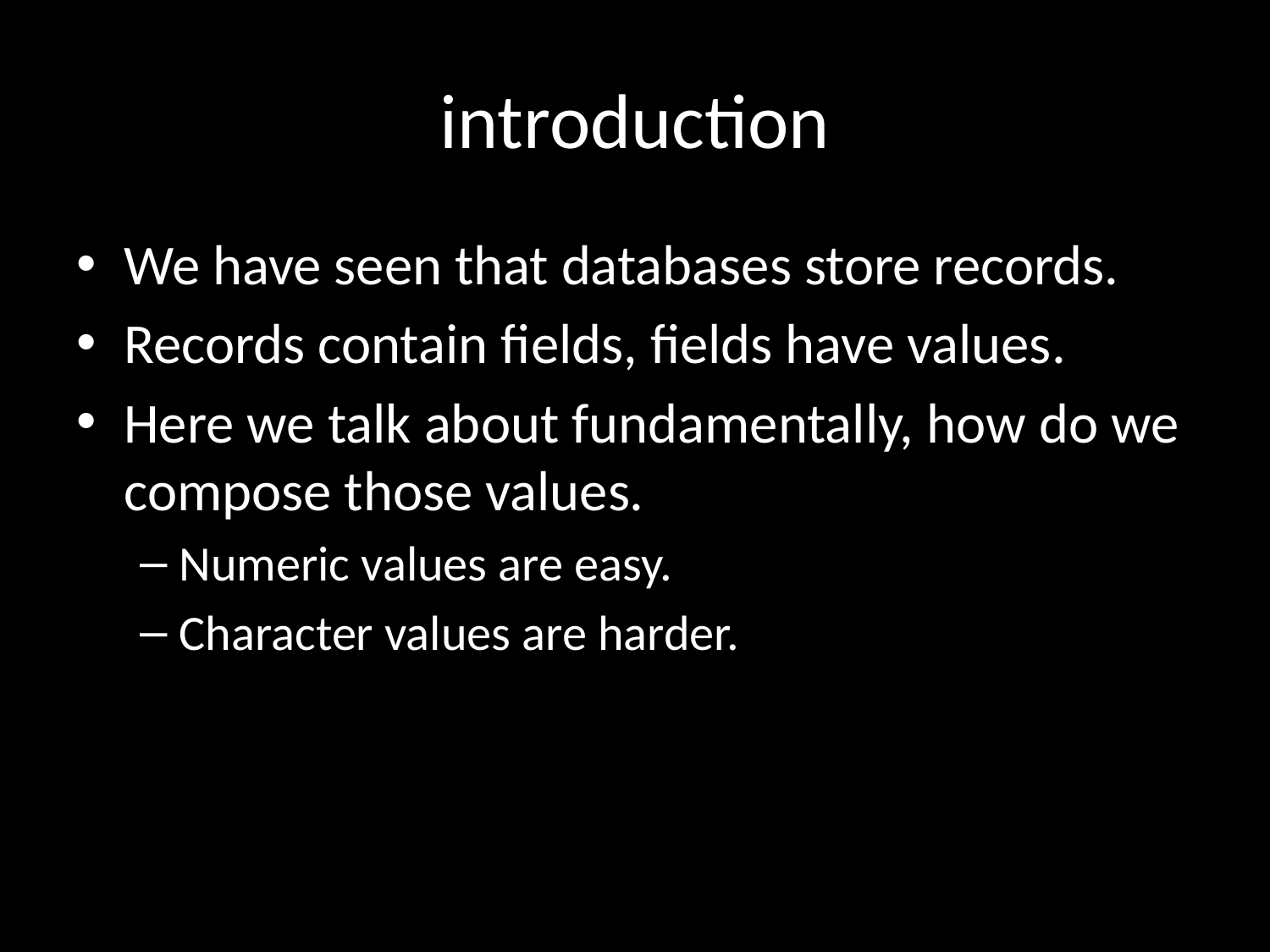

# introduction
We have seen that databases store records.
Records contain fields, fields have values.
Here we talk about fundamentally, how do we compose those values.
Numeric values are easy.
Character values are harder.